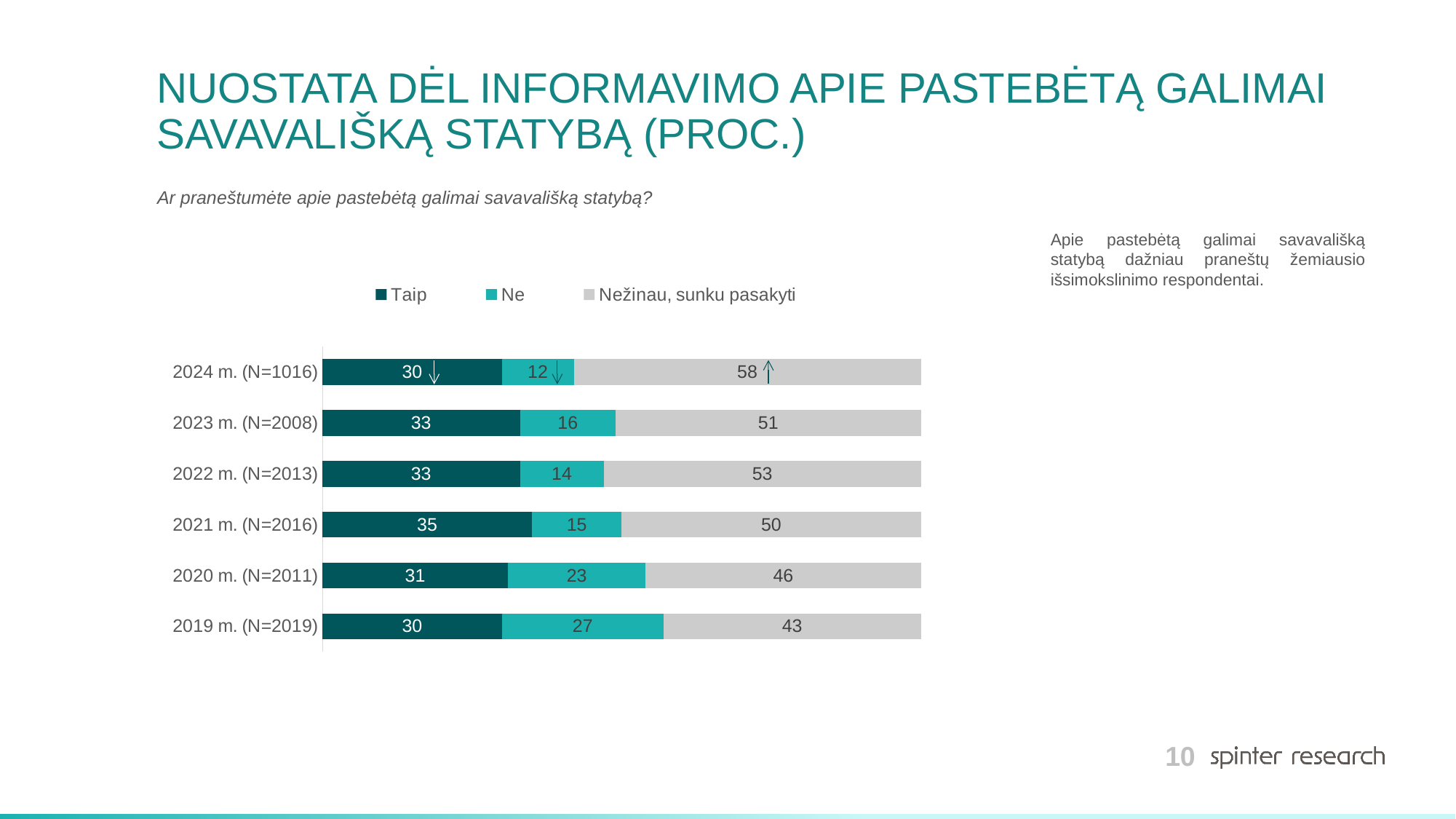

# NUOSTATA DĖL INFORMAVIMO APIE PASTEBĖTĄ GALIMAI SAVAVALIŠKĄ STATYBĄ (PROC.)
Ar praneštumėte apie pastebėtą galimai savavališką statybą?
Apie pastebėtą galimai savavališką statybą dažniau praneštų žemiausio išsimokslinimo respondentai.

### Chart

| Category | Taip | Ne | Nežinau, sunku pasakyti |
|---|---|---|---|
| 2024 m. (N=1016) | 30.0 | 12.0 | 58.0 |
| 2023 m. (N=2008) | 33.0 | 16.0 | 51.0 |
| 2022 m. (N=2013) | 33.0 | 14.0 | 53.0 |
| 2021 m. (N=2016) | 35.0 | 15.0 | 50.0 |
| 2020 m. (N=2011) | 31.0 | 23.0 | 46.0 |
| 2019 m. (N=2019) | 30.0 | 27.0 | 43.0 |